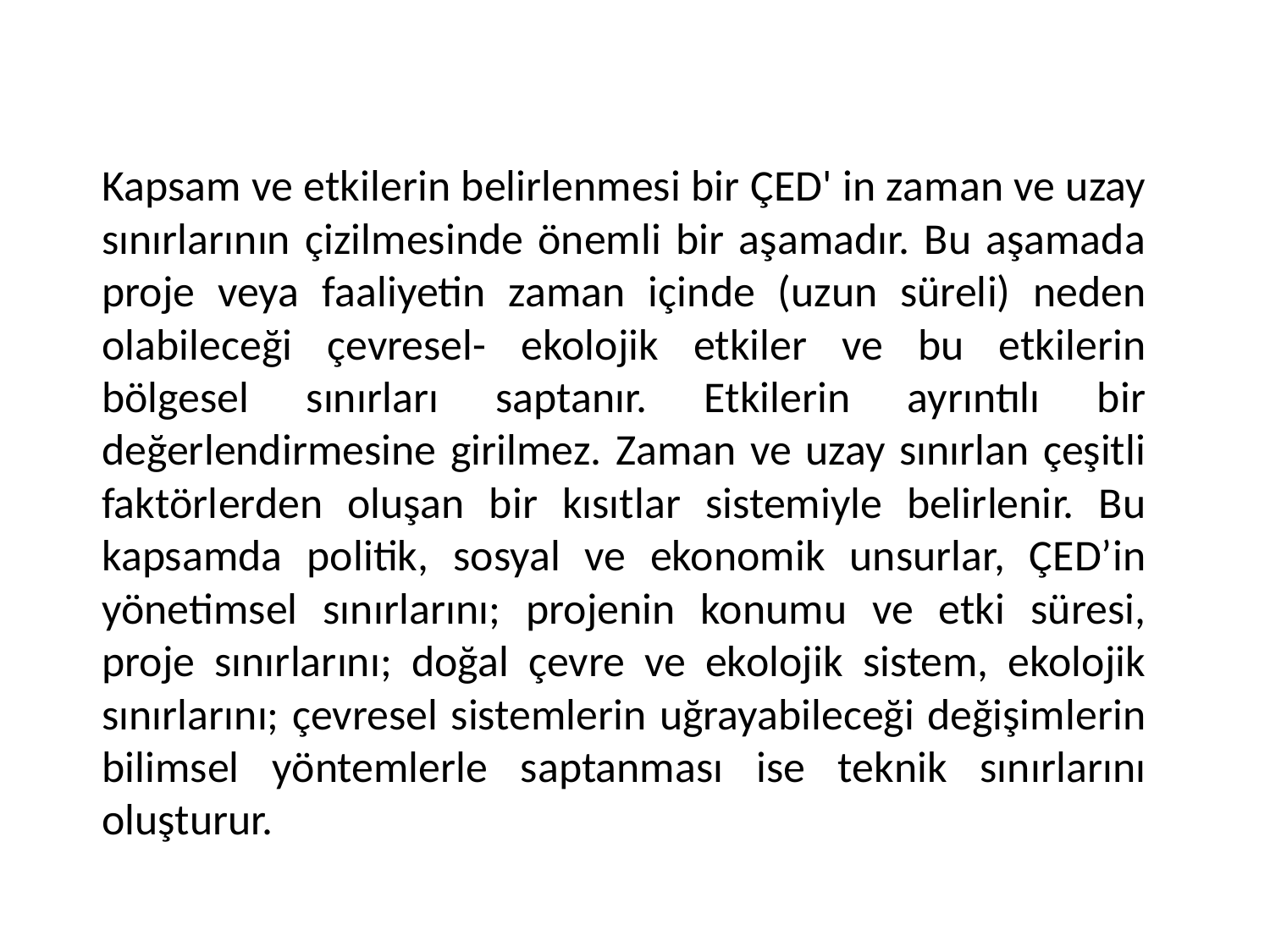

Kapsam ve etkilerin belirlenmesi bir ÇED' in zaman ve uzay sınırlarının çizilmesinde önemli bir aşamadır. Bu aşamada proje veya faaliyetin zaman içinde (uzun süreli) neden olabileceği çevresel- ekolojik etkiler ve bu etkilerin bölgesel sınırları saptanır. Etkilerin ayrıntılı bir değerlendirmesine girilmez. Zaman ve uzay sınırlan çeşitli faktörlerden oluşan bir kısıtlar sistemiyle belirlenir. Bu kapsamda politik, sosyal ve ekonomik unsurlar, ÇED’in yönetimsel sınırlarını; projenin konumu ve etki süresi, proje sınırlarını; doğal çevre ve ekolojik sistem, ekolojik sınırlarını; çevresel sistemlerin uğrayabileceği değişimlerin bilimsel yöntemlerle saptanması ise teknik sınırlarını oluşturur.